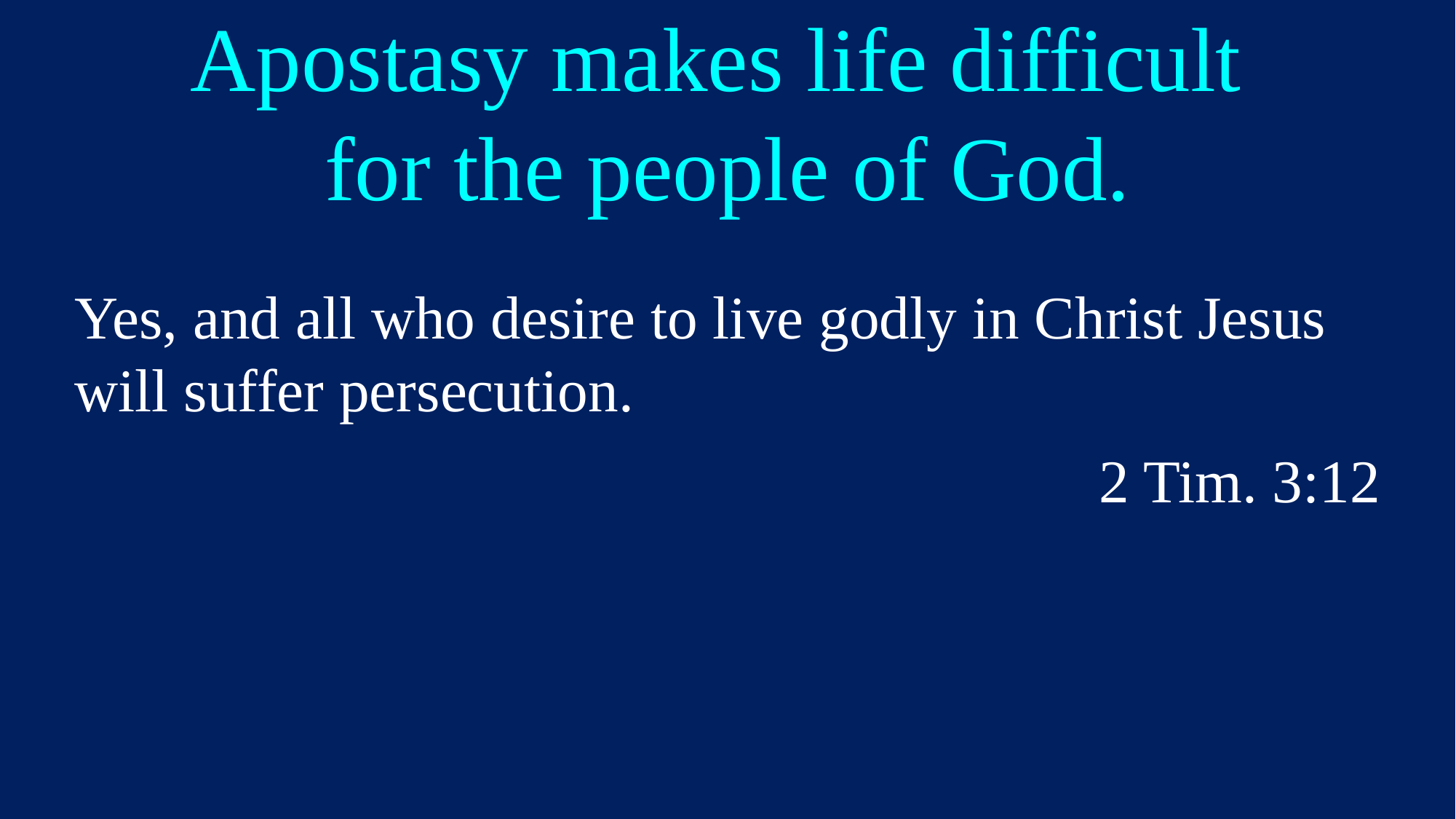

# Apostasy makes life difficult for the people of God.
Yes, and all who desire to live godly in Christ Jesus will suffer persecution.
2 Tim. 3:12